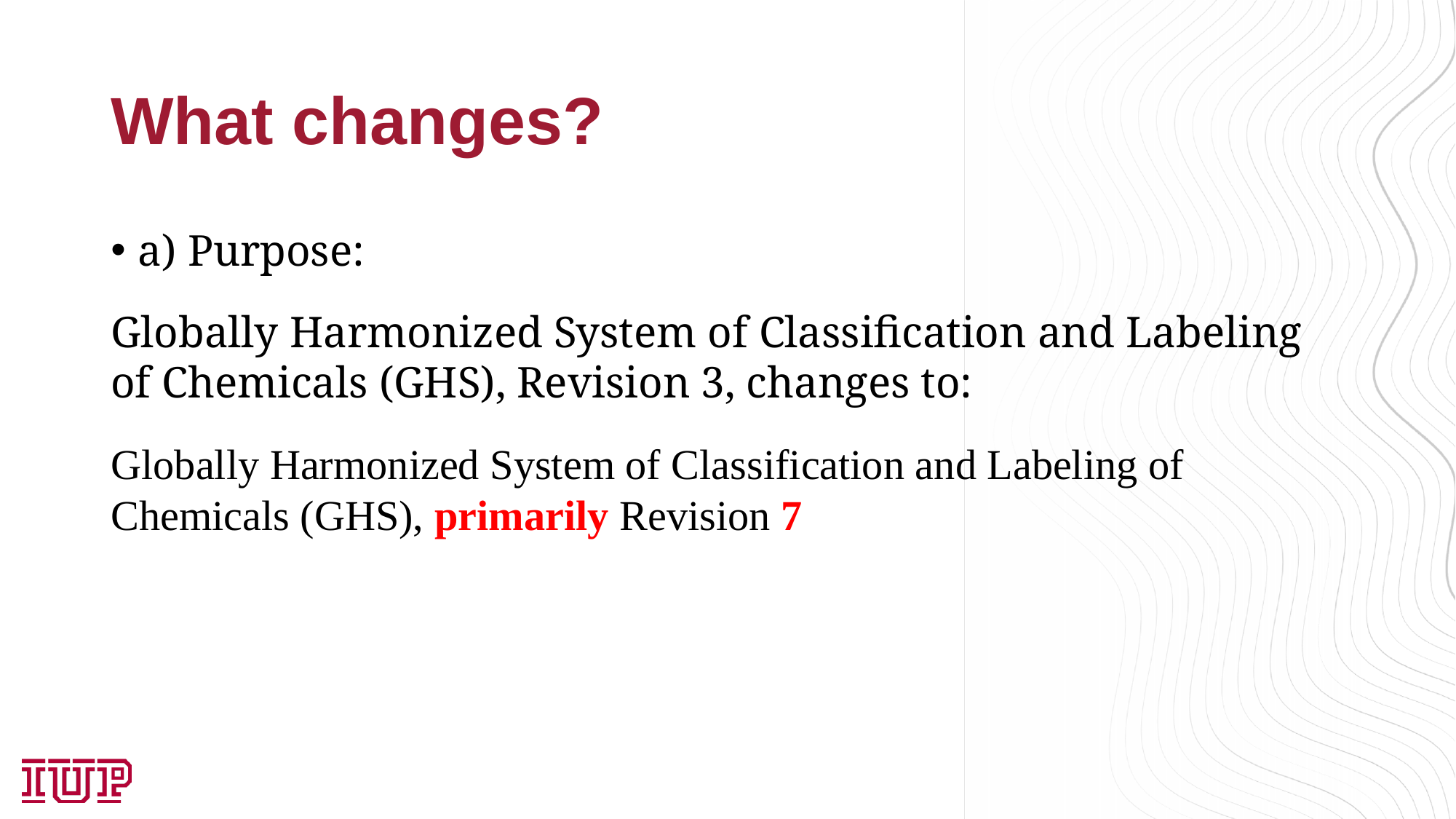

# What changes?
a) Purpose:
Globally Harmonized System of Classification and Labeling of Chemicals (GHS), Revision 3, changes to:
Globally Harmonized System of Classification and Labeling of Chemicals (GHS), primarily Revision 7